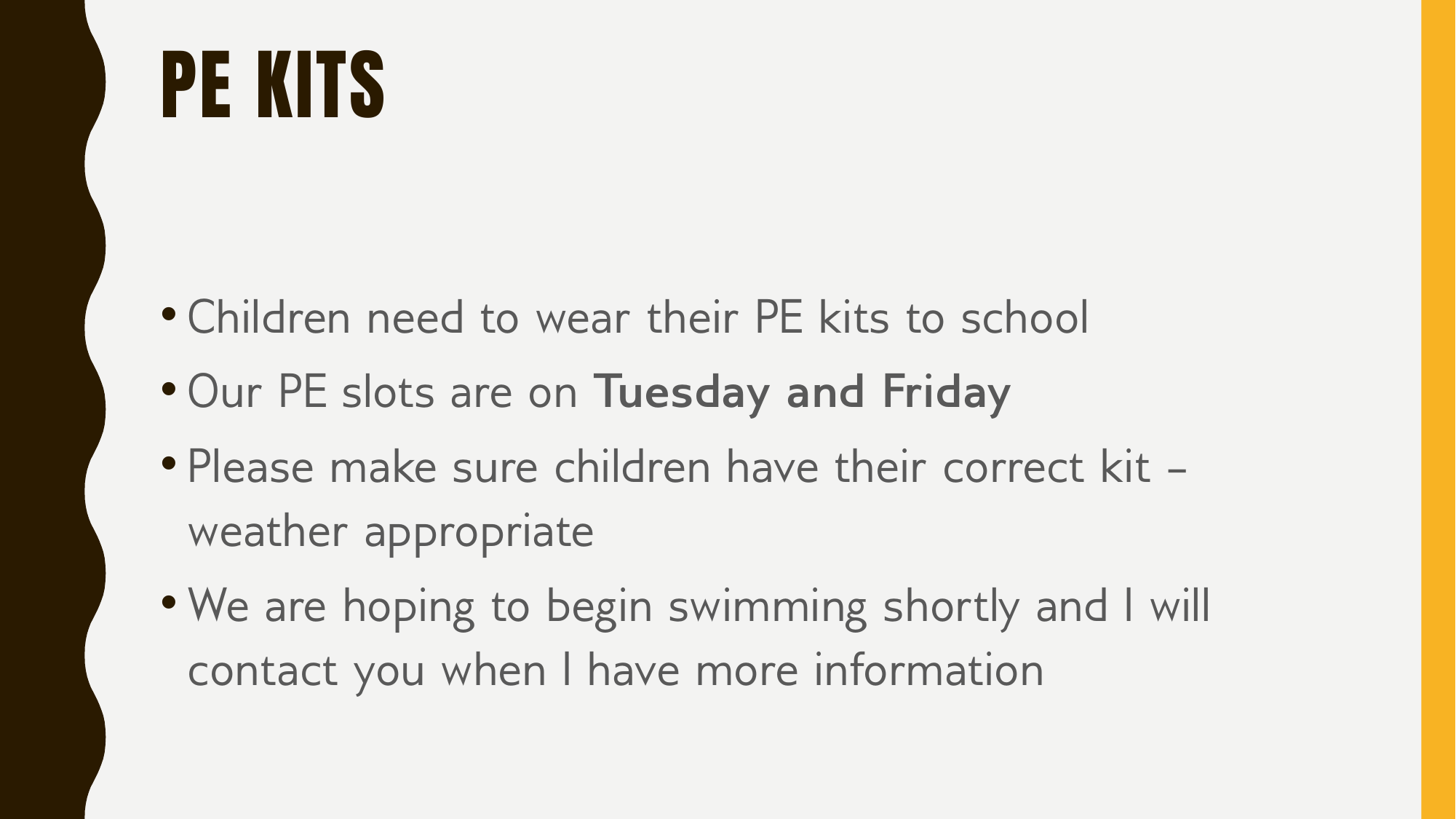

# Pe kits
Children need to wear their PE kits to school
Our PE slots are on Tuesday and Friday
Please make sure children have their correct kit – weather appropriate
We are hoping to begin swimming shortly and I will contact you when I have more information